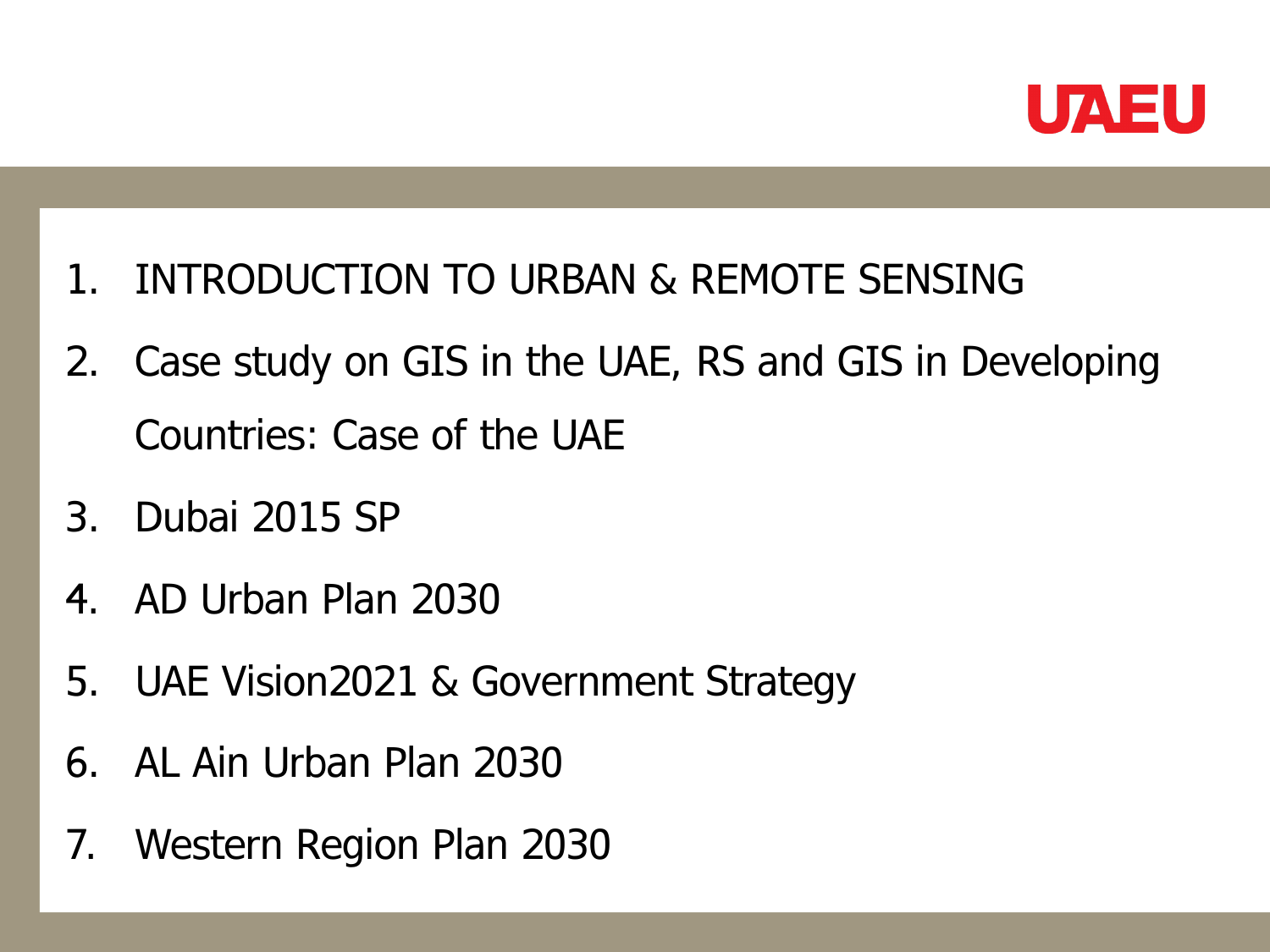

INTRODUCTION TO URBAN & REMOTE SENSING
Case study on GIS in the UAE, RS and GIS in Developing Countries: Case of the UAE
Dubai 2015 SP
AD Urban Plan 2030
UAE Vision2021 & Government Strategy
AL Ain Urban Plan 2030
Western Region Plan 2030